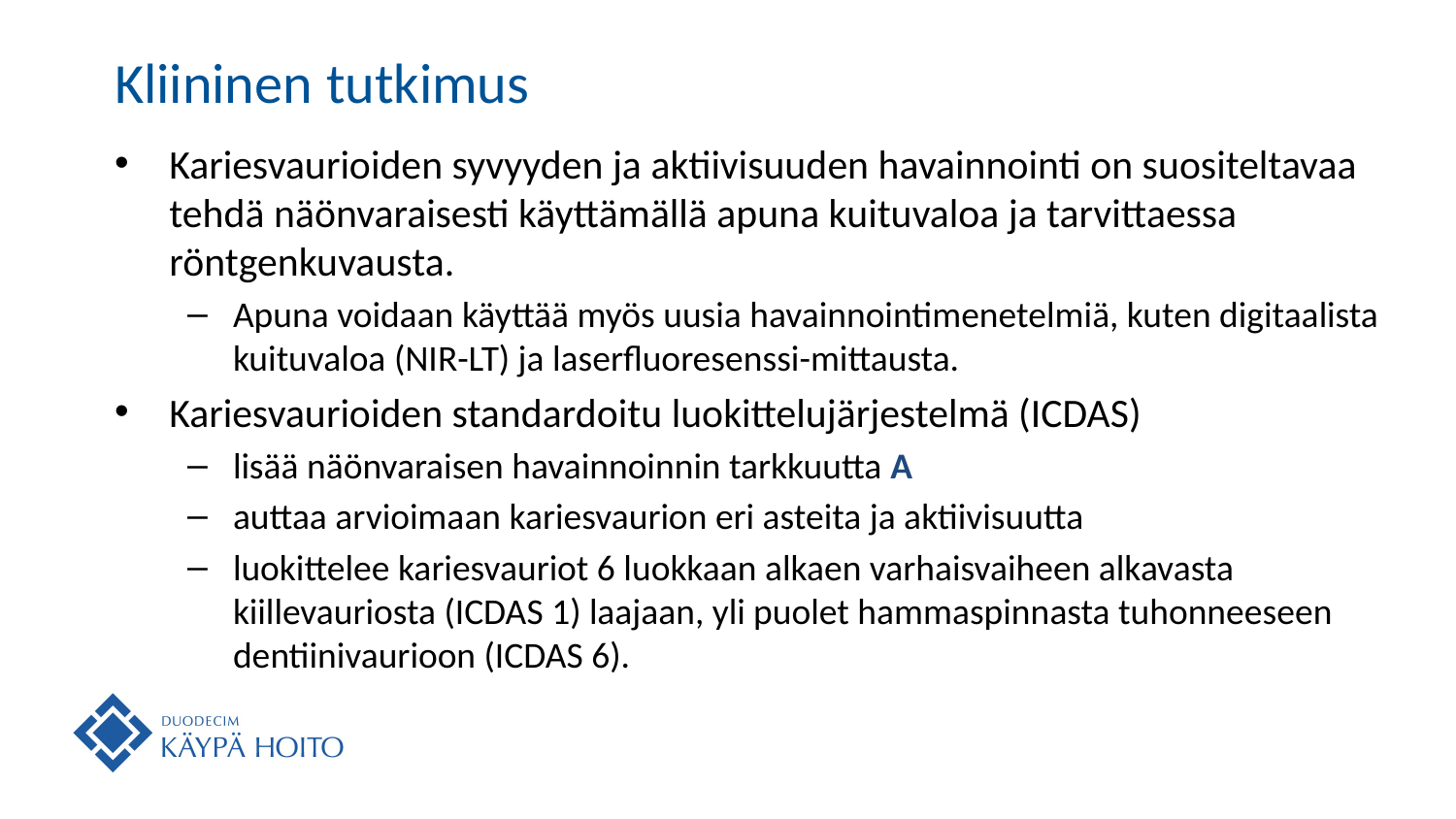

# Kliininen tutkimus
Kariesvaurioiden syvyyden ja aktiivisuuden havainnointi on suositeltavaa tehdä näönvaraisesti käyttämällä apuna kuituvaloa ja tarvittaessa röntgenkuvausta.
Apuna voidaan käyttää myös uusia havainnointimenetelmiä, kuten digitaalista kuituvaloa (NIR-LT) ja laserfluoresenssi-mittausta.
Kariesvaurioiden standardoitu luokittelujärjestelmä (ICDAS)
lisää näönvaraisen havainnoinnin tarkkuutta A
auttaa arvioimaan kariesvaurion eri asteita ja aktiivisuutta
luokittelee kariesvauriot 6 luokkaan alkaen varhaisvaiheen alkavasta kiillevauriosta (ICDAS 1) laajaan, yli puolet hammaspinnasta tuhonneeseen dentiinivaurioon (ICDAS 6).